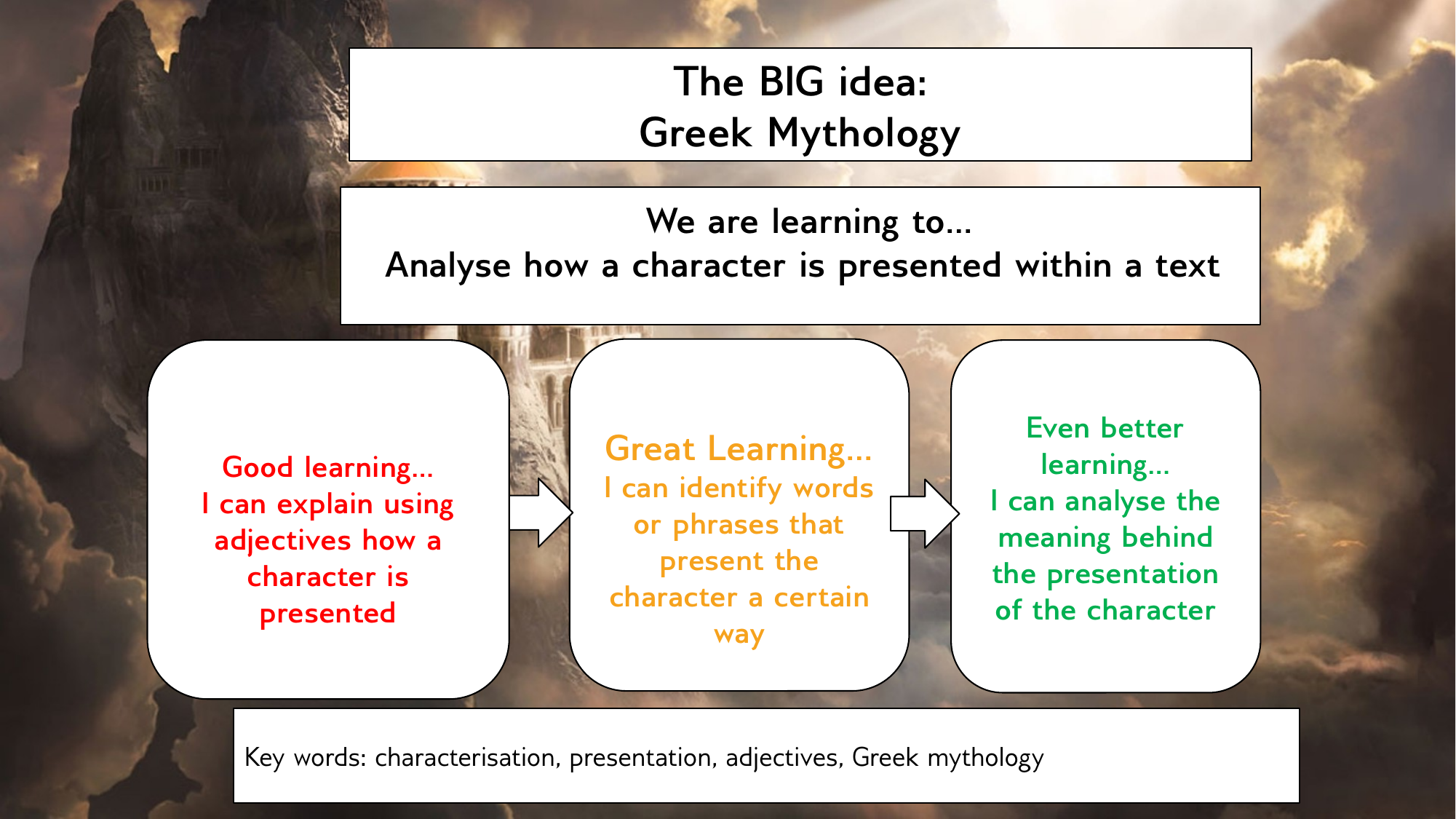

The BIG idea:
Greek Mythology

We are learning to…
Analyse how a character is presented within a text

Great Learning…
I can identify words or phrases that present the character a certain way

Good learning…
I can explain using adjectives how a character is presented
Even better learning…
I can analyse the meaning behind the presentation of the character

Key words: characterisation, presentation, adjectives, Greek mythology